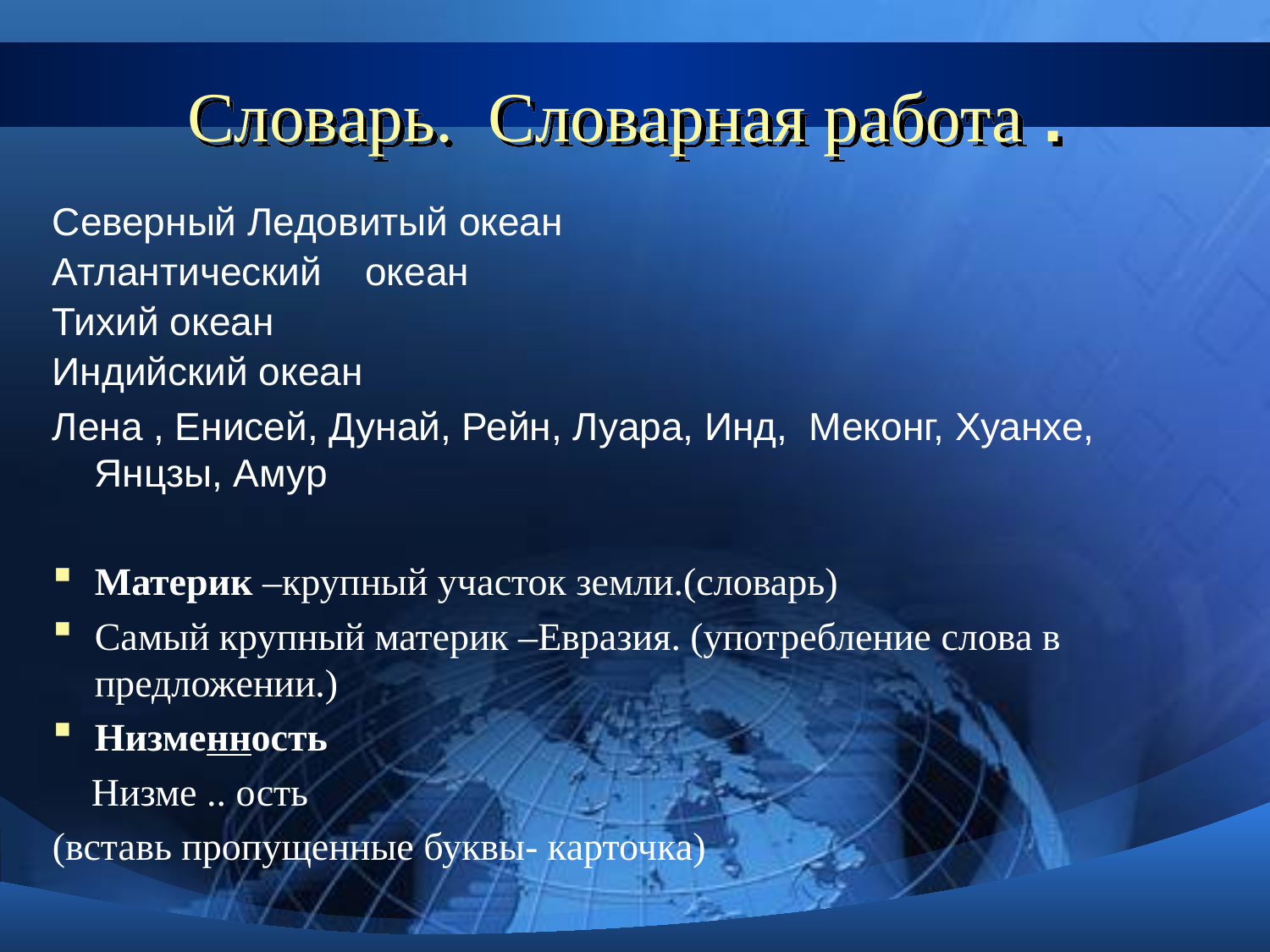

# Словарь.  Словарная работа .
Северный Ледовитый океан
Атлантический    океан
Тихий океан
Индийский океан
Лена , Енисей, Дунай, Рейн, Луара, Инд,  Меконг, Хуанхе, Янцзы, Амур

Материк –крупный участок земли.(словарь)
Самый крупный материк –Евразия. (употребление слова в предложении.)
Низменность
    Низме .. ость
(вставь пропущенные буквы- карточка)